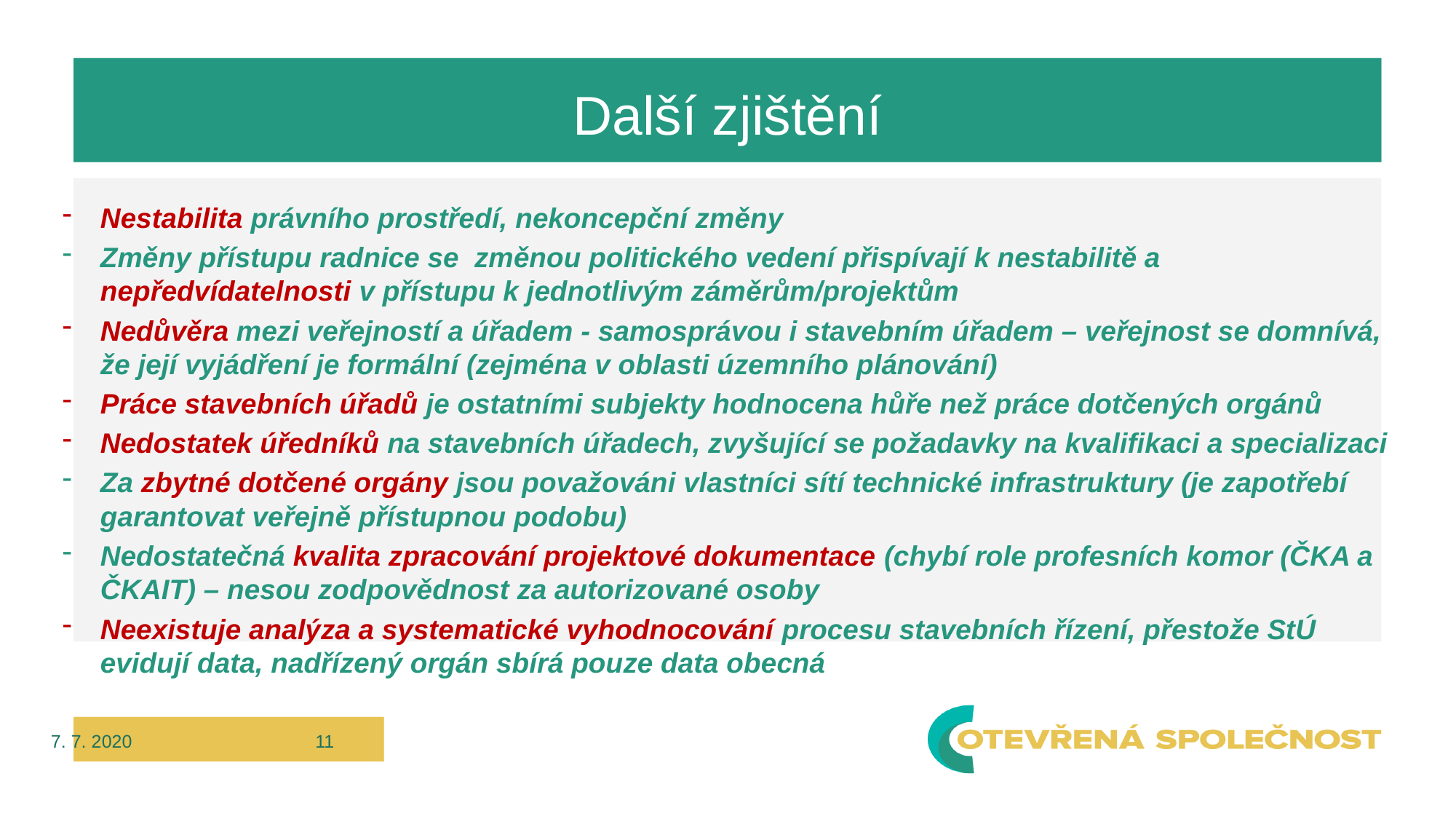

# Další zjištění
Nestabilita právního prostředí, nekoncepční změny
Změny přístupu radnice se  změnou politického vedení přispívají k nestabilitě a nepředvídatelnosti v přístupu k jednotlivým záměrům/projektům
Nedůvěra mezi veřejností a úřadem - samosprávou i stavebním úřadem – veřejnost se domnívá, že její vyjádření je formální (zejména v oblasti územního plánování)
Práce stavebních úřadů je ostatními subjekty hodnocena hůře než práce dotčených orgánů
Nedostatek úředníků na stavebních úřadech, zvyšující se požadavky na kvalifikaci a specializaci
Za zbytné dotčené orgány jsou považováni vlastníci sítí technické infrastruktury (je zapotřebí garantovat veřejně přístupnou podobu)
Nedostatečná kvalita zpracování projektové dokumentace (chybí role profesních komor (ČKA a ČKAIT) – nesou zodpovědnost za autorizované osoby
Neexistuje analýza a systematické vyhodnocování procesu stavebních řízení, přestože StÚ evidují data, nadřízený orgán sbírá pouze data obecná